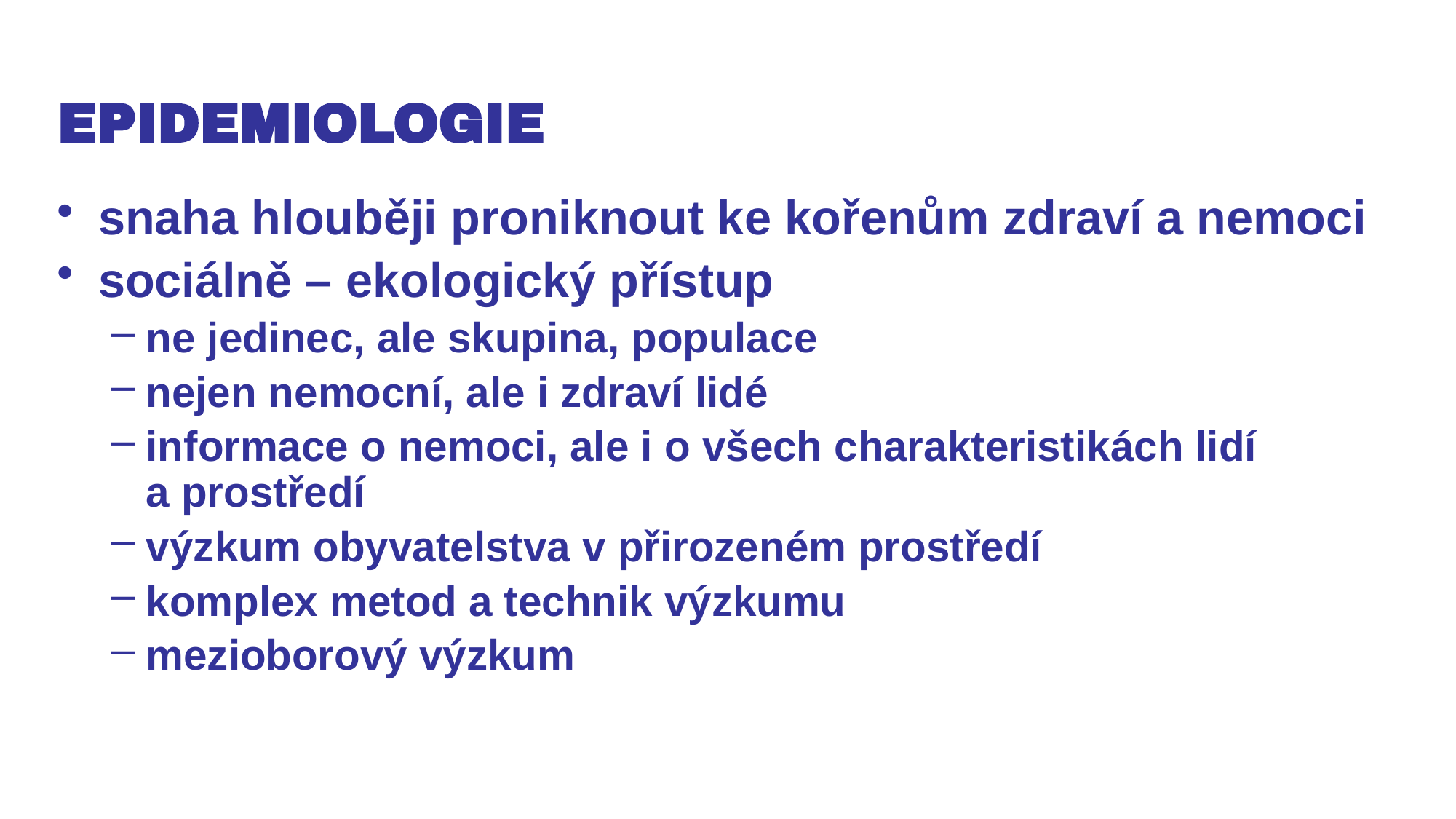

# EPIDEMIOLOGIE
snaha hlouběji proniknout ke kořenům zdraví a nemoci
sociálně – ekologický přístup
ne jedinec, ale skupina, populace
nejen nemocní, ale i zdraví lidé
informace o nemoci, ale i o všech charakteristikách lidí a prostředí
výzkum obyvatelstva v přirozeném prostředí
komplex metod a technik výzkumu
mezioborový výzkum